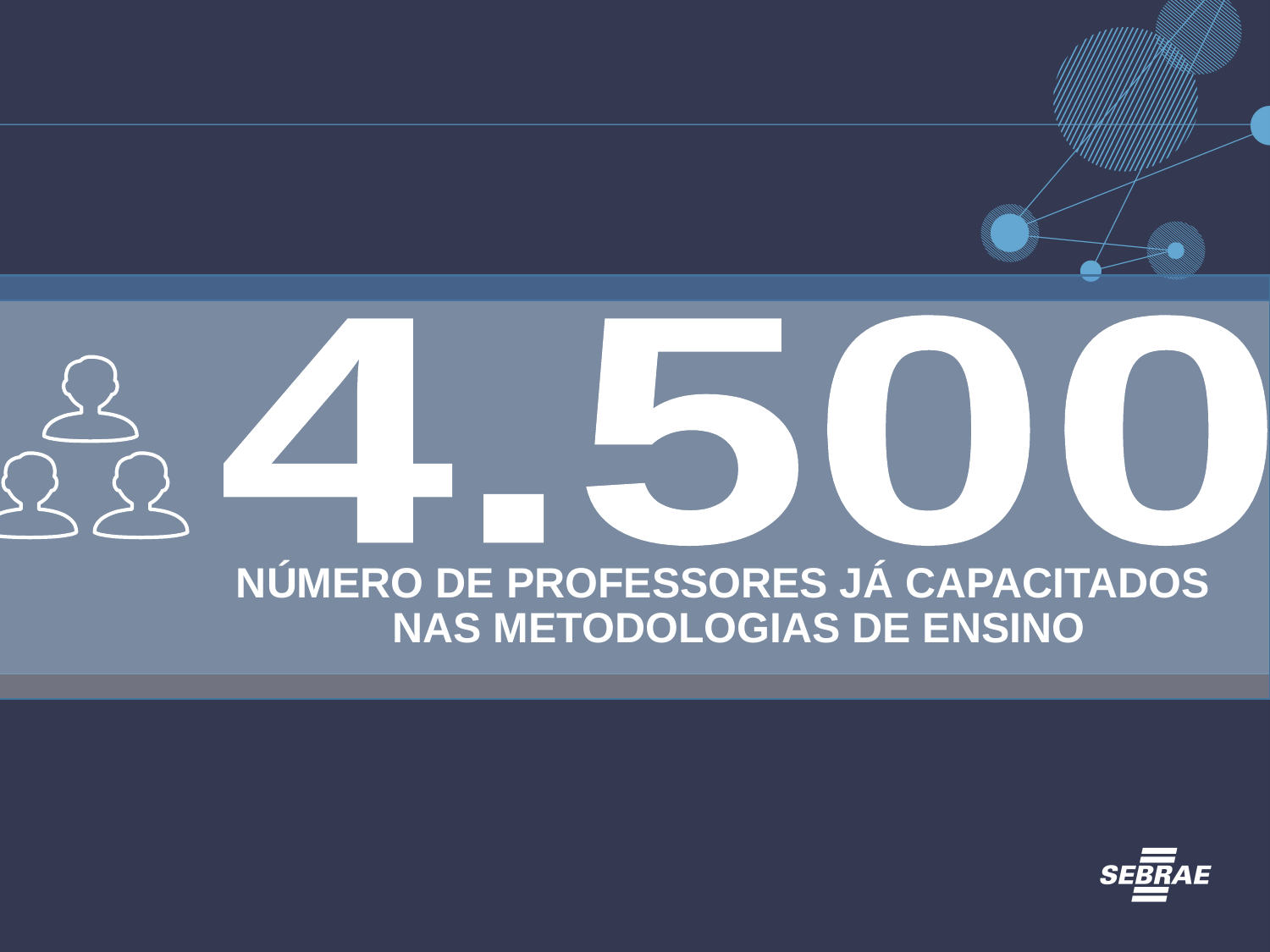

4.500

NÚMERO DE PROFESSORES JÁ CAPACITADOS NAS METODOLOGIAS DE ENSINO